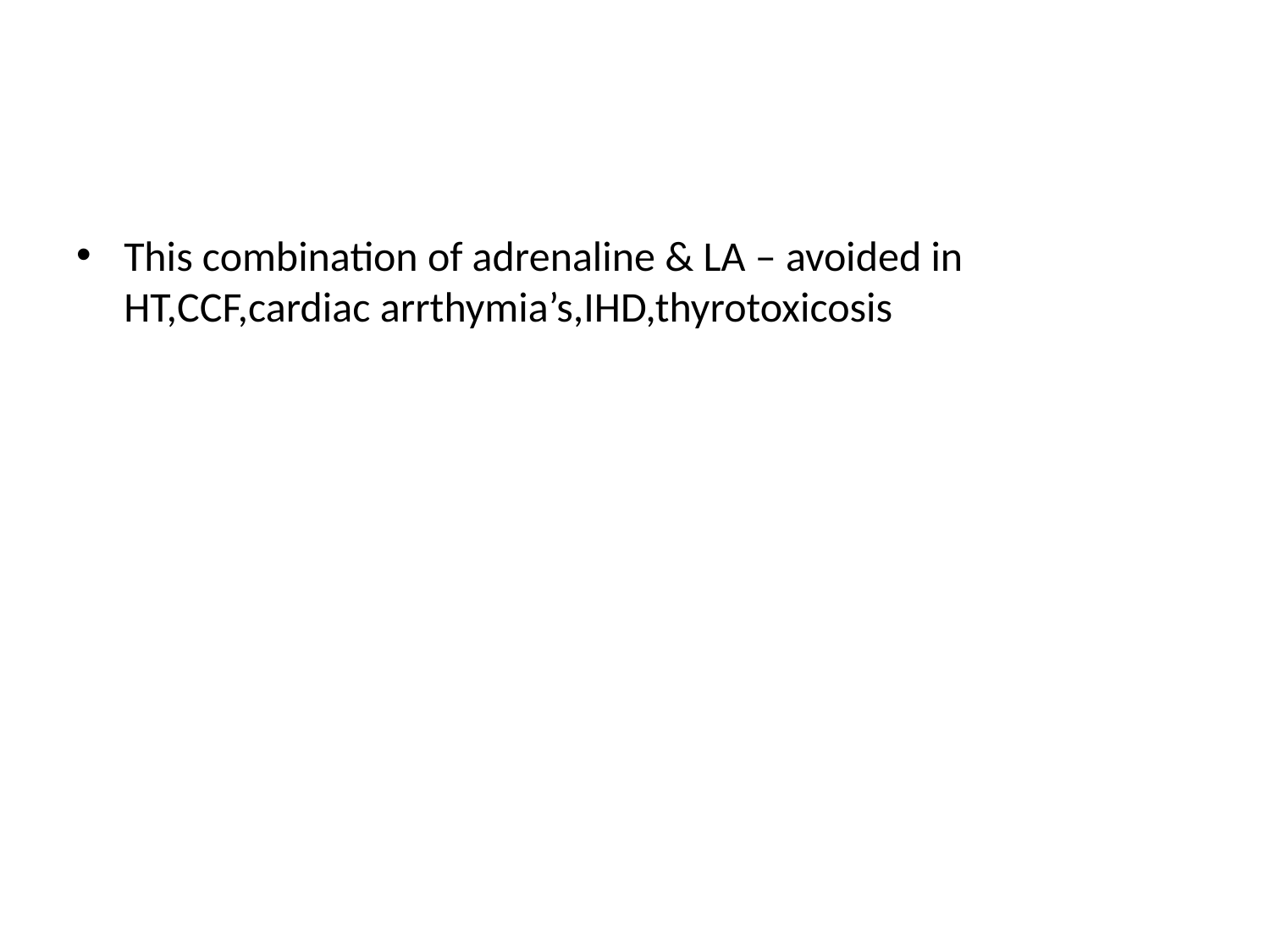

#
This combination of adrenaline & LA – avoided in HT,CCF,cardiac arrthymia’s,IHD,thyrotoxicosis